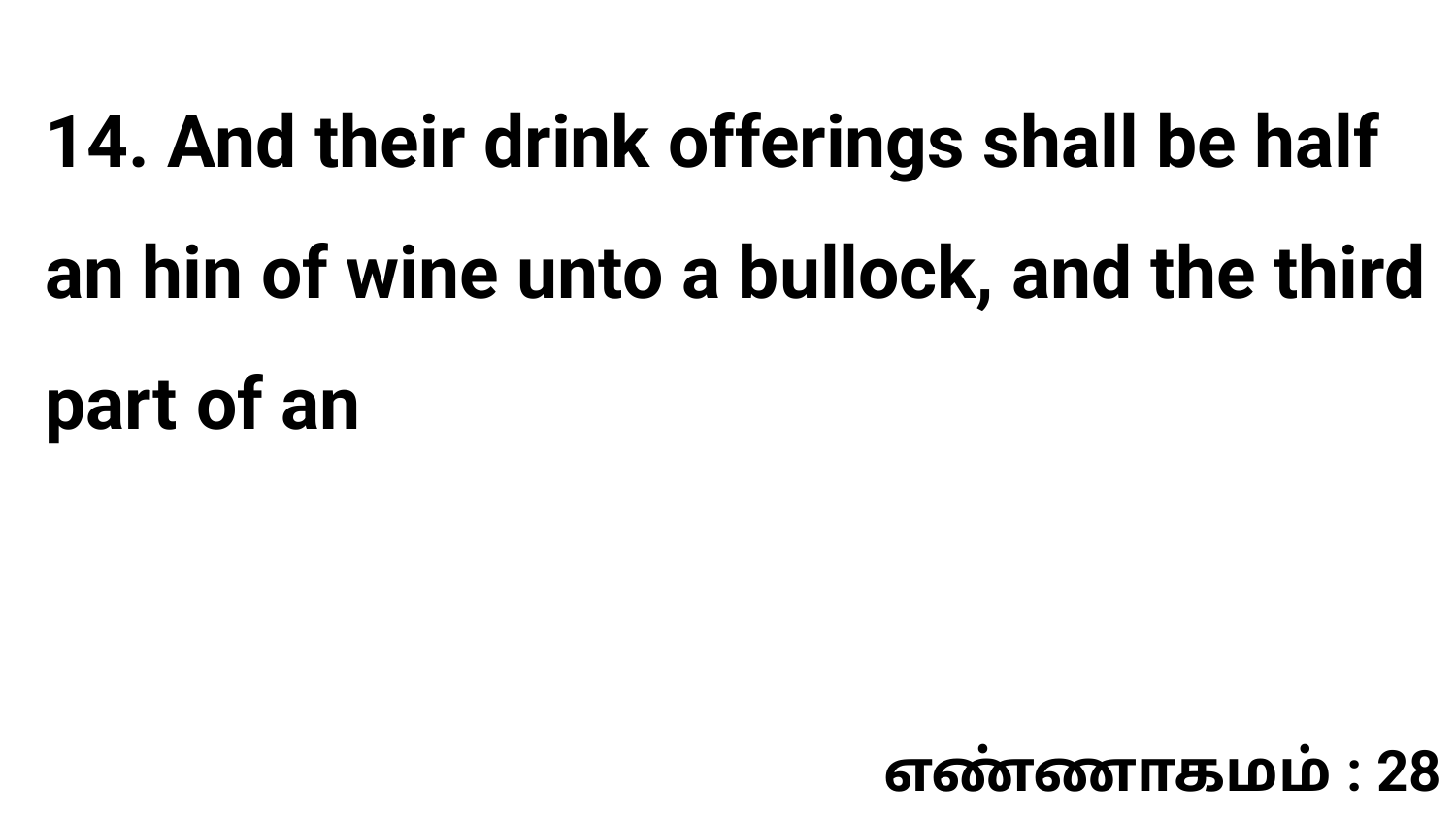

14. And their drink offerings shall be half an hin of wine unto a bullock, and the third part of an
எண்ணாகமம் : 28